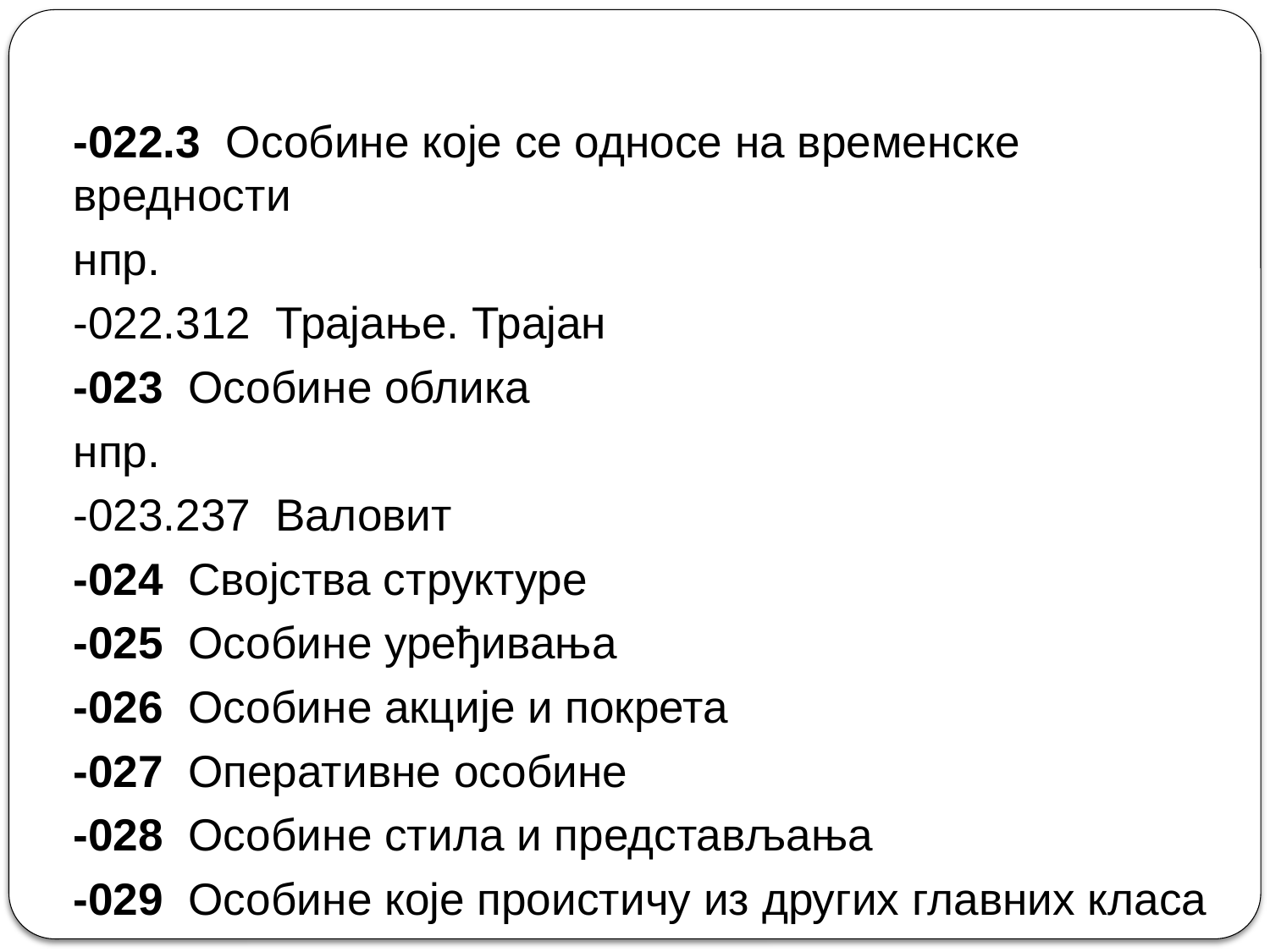

-022.3  Особине које се односе на временске вредности
нпр.
-022.312  Трајање. Трајан
-023  Особине облика
нпр.
-023.237  Валовит
-024  Својства структуре
-025  Особине уређивања
-026  Особине акције и покрета
-027  Оперативне особине
-028  Особине стила и представљања
-029  Особине које проистичу из других главних класа